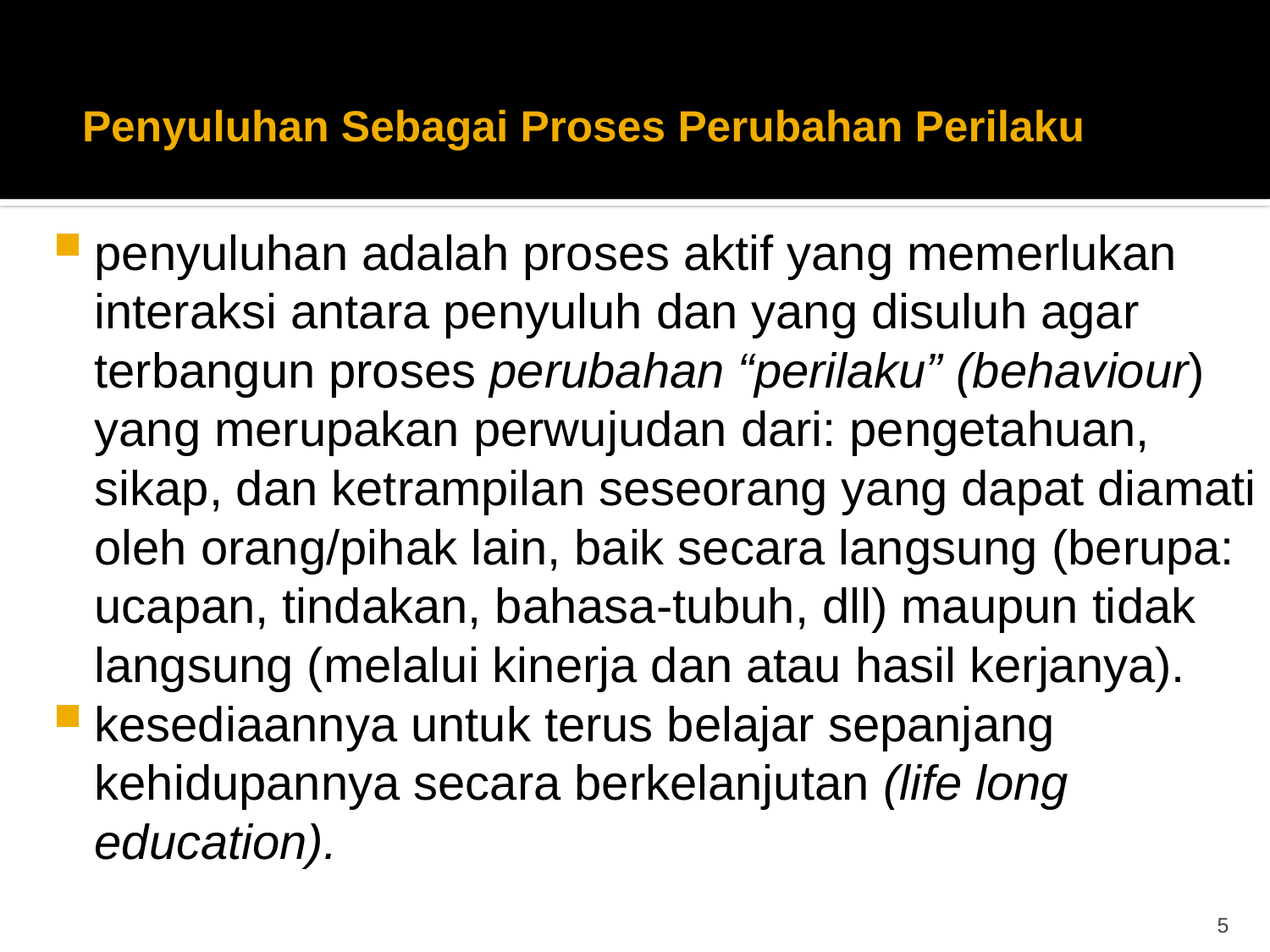

# Penyuluhan Sebagai Proses Perubahan Perilaku
penyuluhan adalah proses aktif yang memerlukan interaksi antara penyuluh dan yang disuluh agar terbangun proses perubahan “perilaku” (behaviour) yang merupakan perwujudan dari: pengetahuan, sikap, dan ketrampilan seseorang yang dapat diamati oleh orang/pihak lain, baik secara langsung (berupa: ucapan, tindakan, bahasa-tubuh, dll) maupun tidak langsung (melalui kinerja dan atau hasil kerjanya).
kesediaannya untuk terus belajar sepanjang kehidupannya secara berkelanjutan (life long education).

5